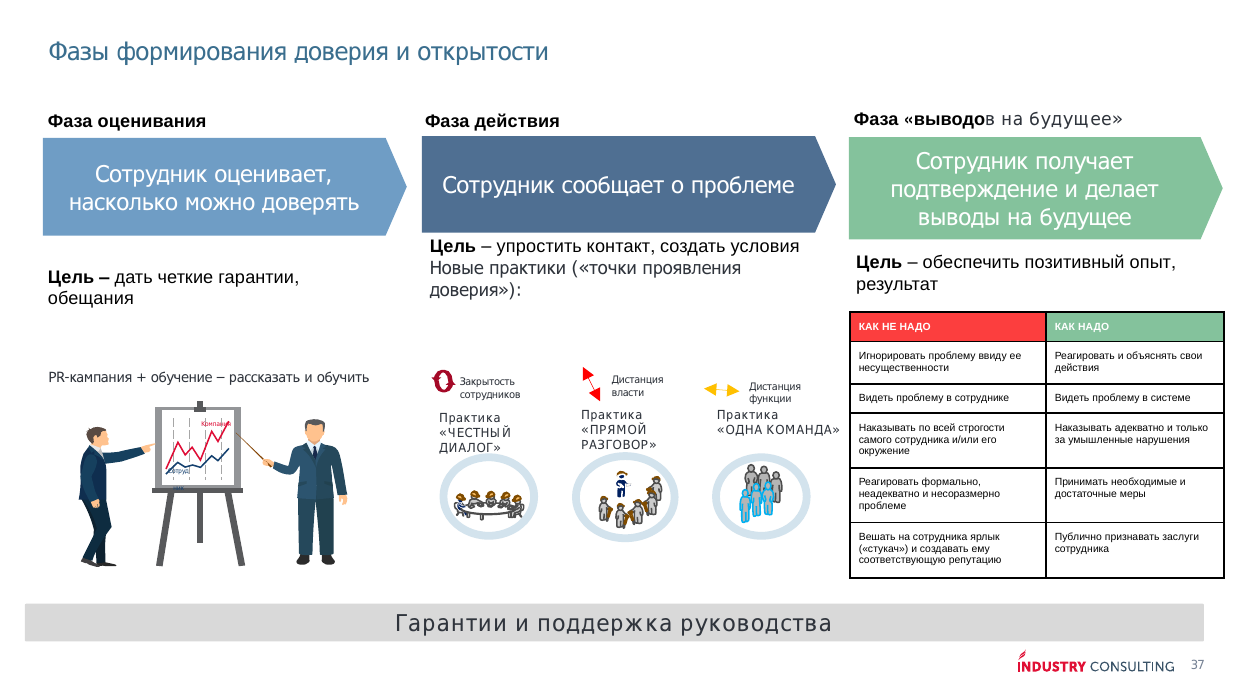

Фазы формирования доверия и открытости
Фаза «выводов на будущее»
Сотрудник получает подтверждение и делает выводы на будущее
Цель – обеспечить позитивный опыт, результат
Фаза действия
Сотрудник сообщает о проблеме
Цель – упростить контакт, создать условия
Новые практики («точки проявления доверия»):
Практика
«ПРЯМОЙ РАЗГОВОР»
Практика
«ОДНА КОМАНДА»
Практика
«ЧЕСТНЫЙ ДИАЛОГ»

Фаза оценивания
Сотрудник оценивает, насколько можно доверять
Цель – дать четкие гарантии, обещания
| КАК НЕ НАДО | КАК НАДО |
| --- | --- |
| Игнорировать проблему ввиду ее несущественности | Реагировать и объяснять свои действия |
| Видеть проблему в сотруднике | Видеть проблему в системе |
| Наказывать по всей строгости самого сотрудника и/или его окружение | Наказывать адекватно и только за умышленные нарушения |
| Реагировать формально, неадекватно и несоразмерно проблеме | Принимать необходимые и достаточные меры |
| Вешать на сотрудника ярлык («стукач») и создавать ему соответствующую репутацию | Публично признавать заслуги сотрудника |
PR-кампания + обучение – рассказать и обучить
Дистанция власти
Закрытость сотрудников

Дистанция функции

Компания

Сотрудник

Гарантии и поддержка руководства